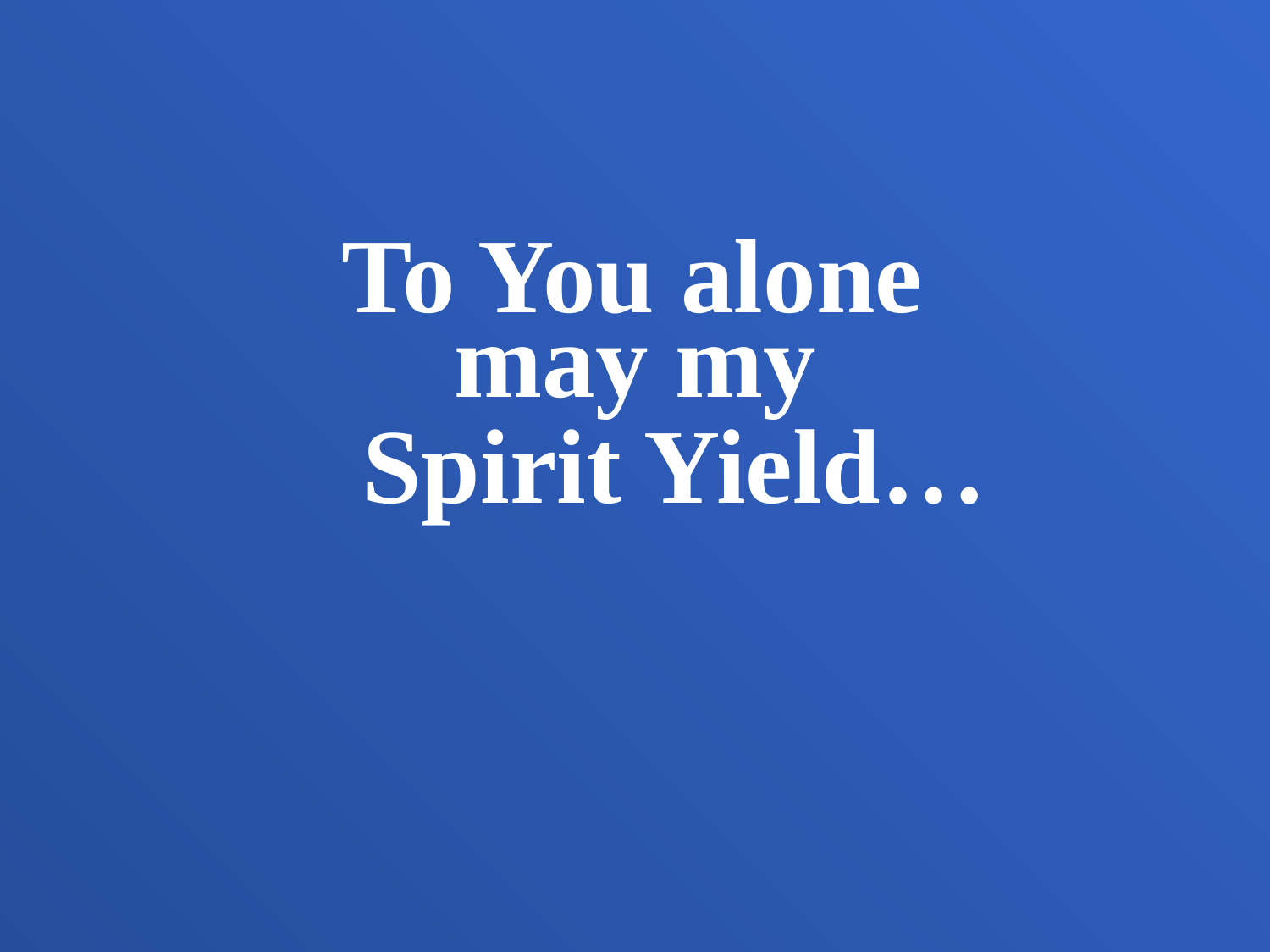

To You alone
may my
   Spirit Yield…